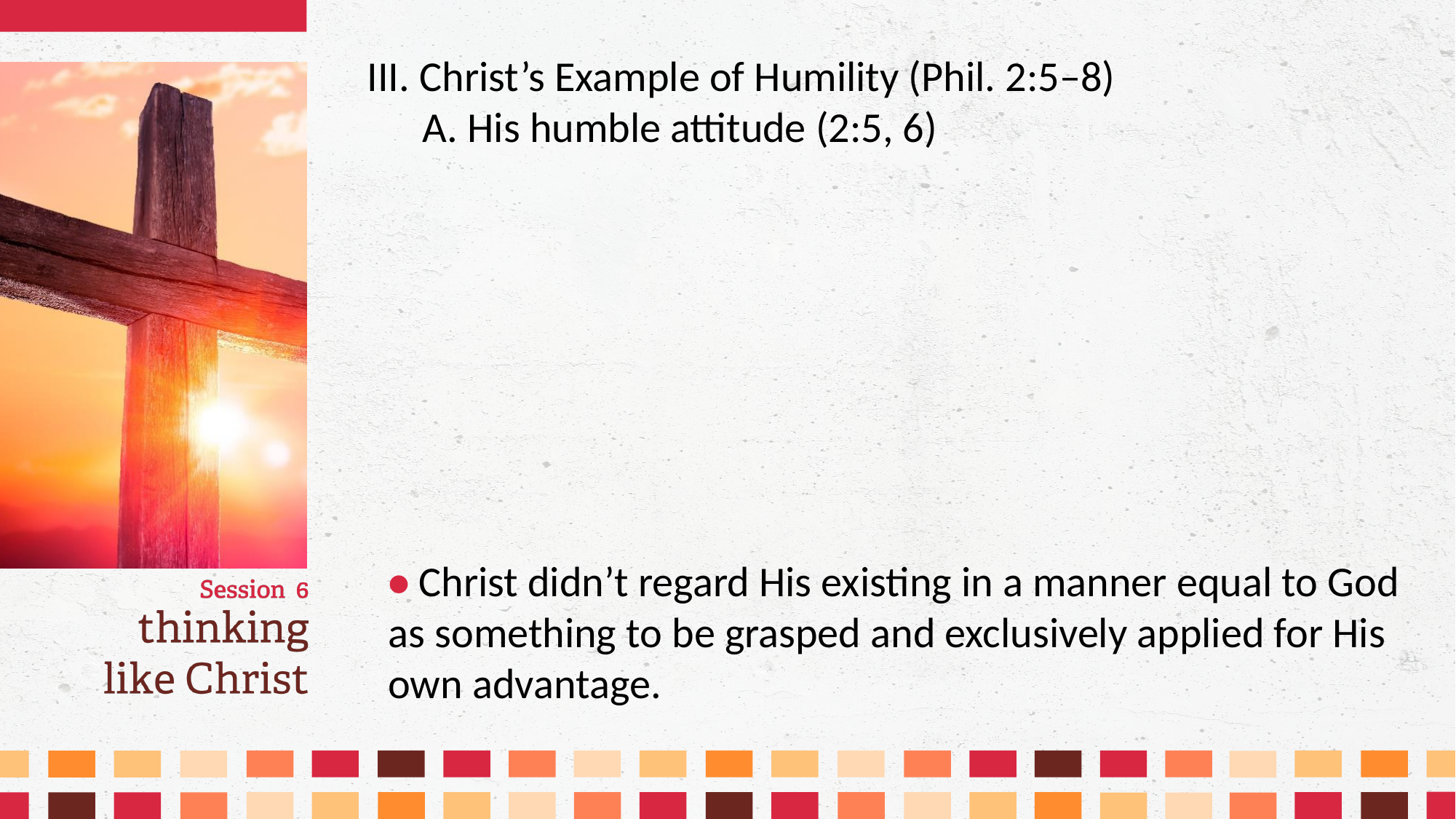

III. Christ’s Example of Humility (Phil. 2:5–8)
	A. His humble attitude (2:5, 6)
• Christ didn’t regard His existing in a manner equal to God as something to be grasped and exclusively applied for His own advantage.